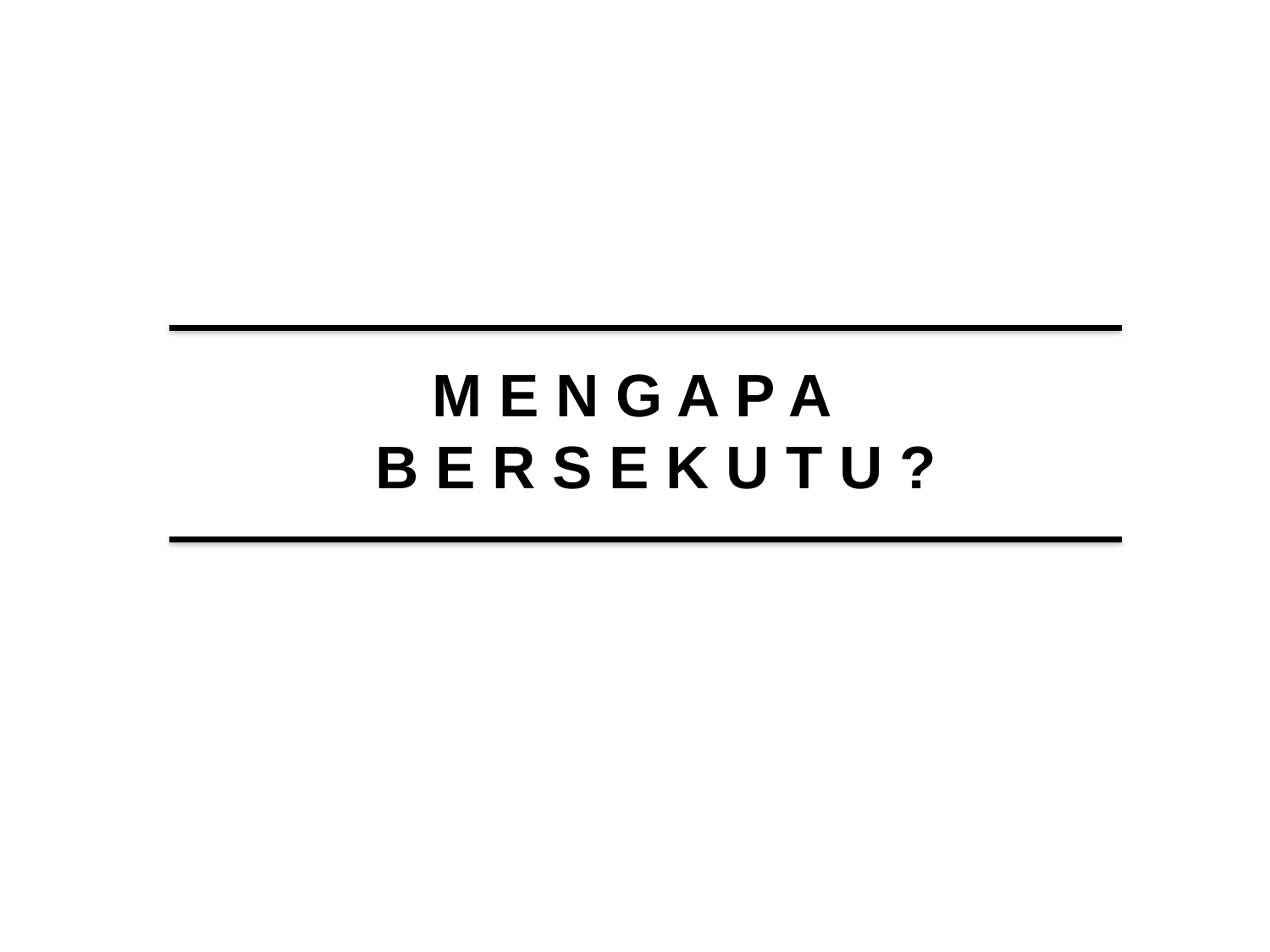

# M E N G A P A B E R S E K U T U ?